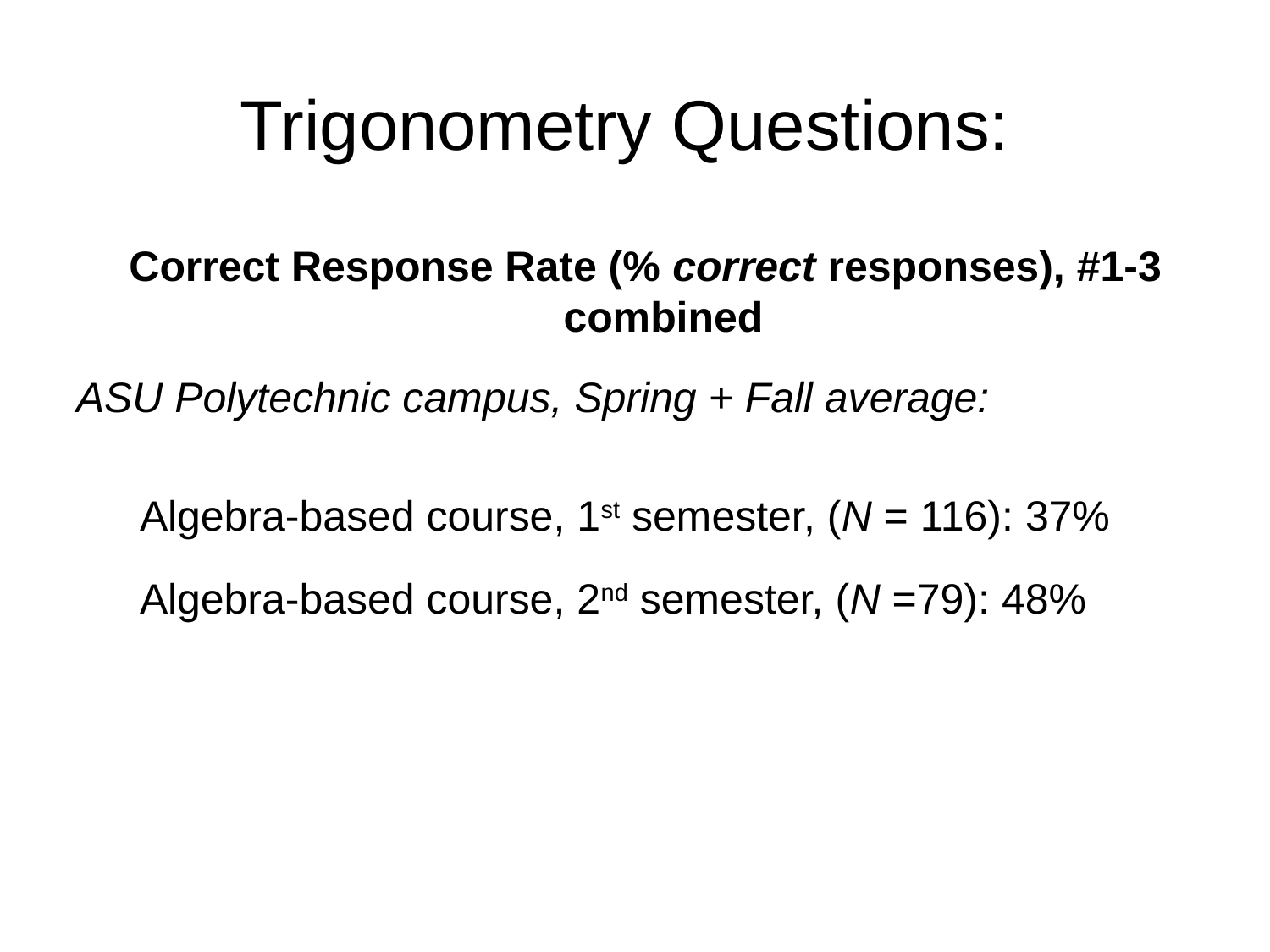

# Trigonometry Questions:
Correct Response Rate (% correct responses), #1-3 combined
ASU Polytechnic campus, Spring + Fall average:

Algebra-based course, 1st semester, (N = 116): 37%
Algebra-based course, 2nd semester, (N =79): 48%